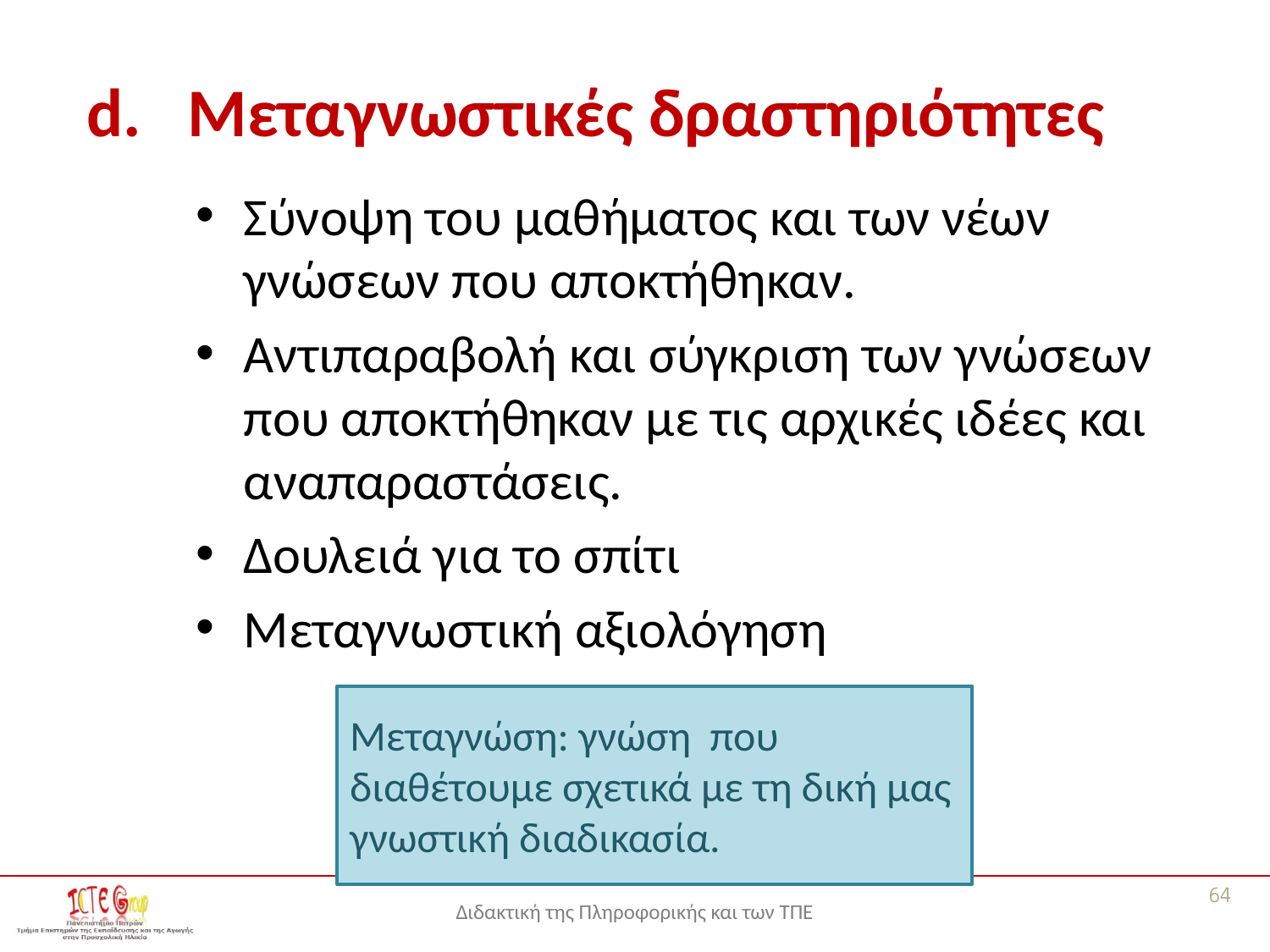

# Μεταγνωστικές δραστηριότητες
Σύνοψη του μαθήματος και των νέων γνώσεων που αποκτήθηκαν.
Αντιπαραβολή και σύγκριση των γνώσεων που αποκτήθηκαν με τις αρχικές ιδέες και αναπαραστάσεις.
Δουλειά για το σπίτι
Μεταγνωστική αξιολόγηση

Μεταγνώση: γνώση  που διαθέτουμε σχετικά με τη δική μας γνωστική διαδικασία.
64